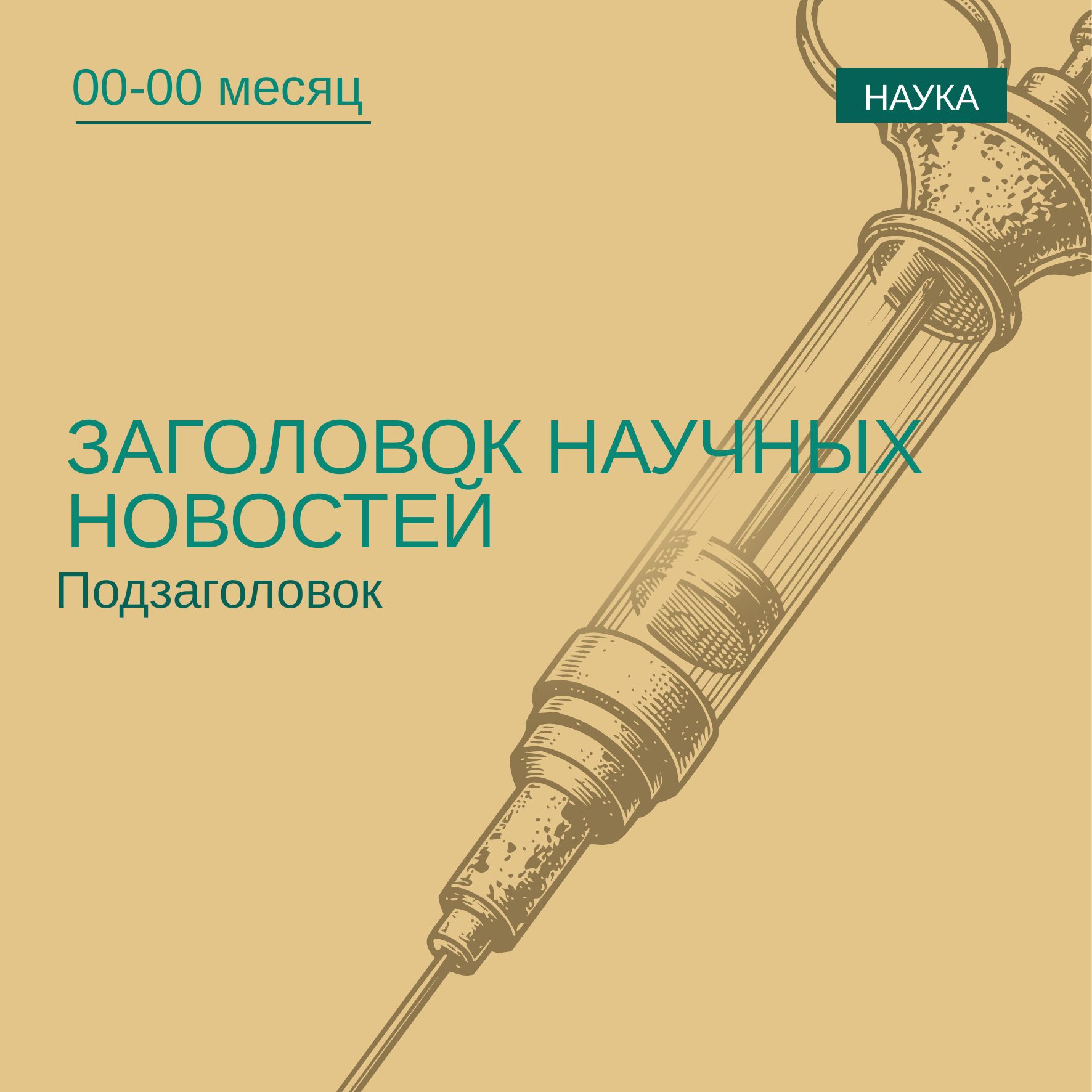

00-00 месяц
НАУКА

ЗАГОЛОВОК НАУЧНЫХ
НОВОСТЕЙ
Подзаголовок